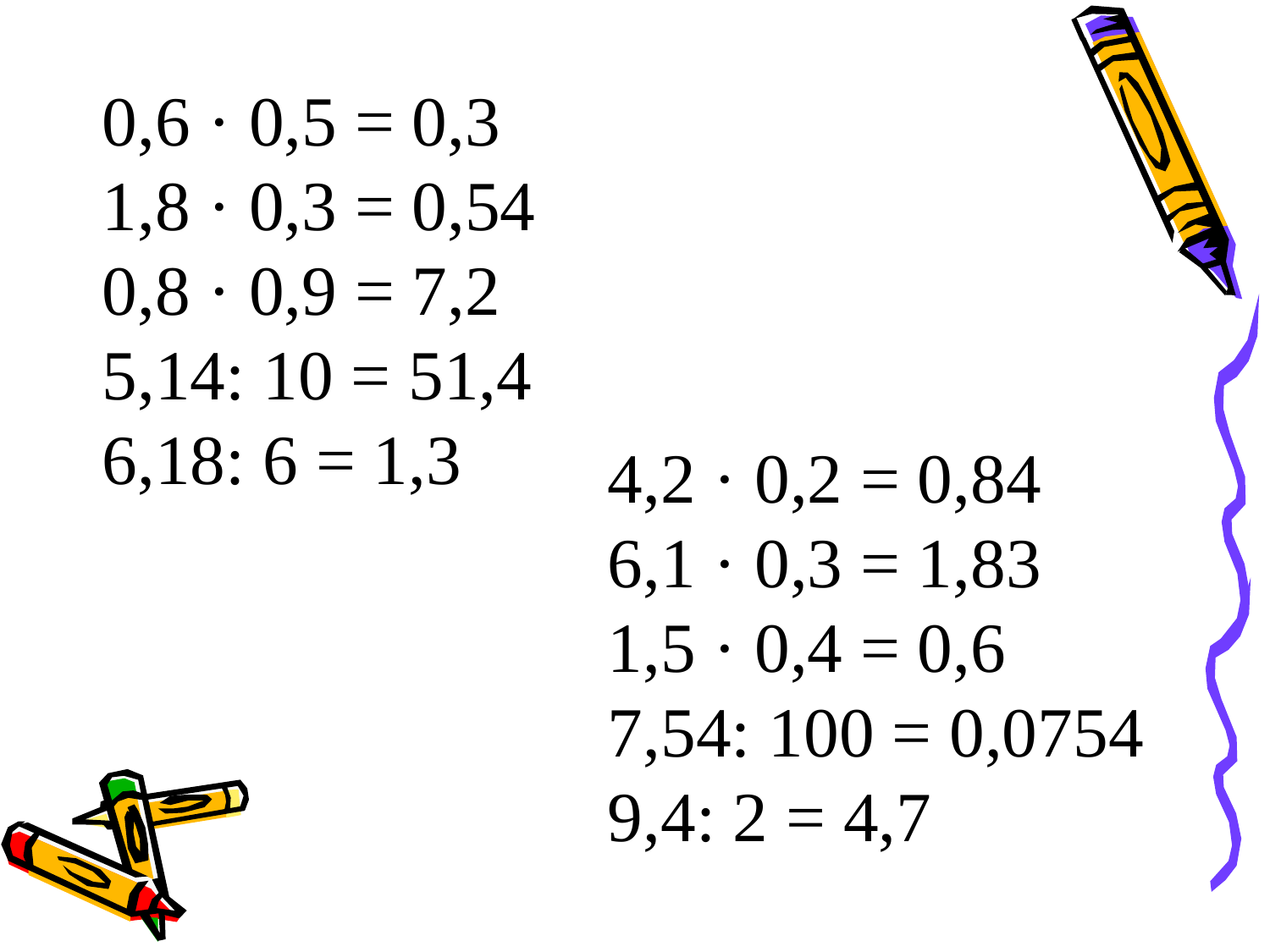

0,6 · 0,5 = 0,3
1,8 · 0,3 = 0,54
0,8 · 0,9 = 7,2
5,14: 10 = 51,4
6,18: 6 = 1,3

4,2 · 0,2 = 0,84
6,1 · 0,3 = 1,83
1,5 · 0,4 = 0,6
7,54: 100 = 0,0754
9,4: 2 = 4,7